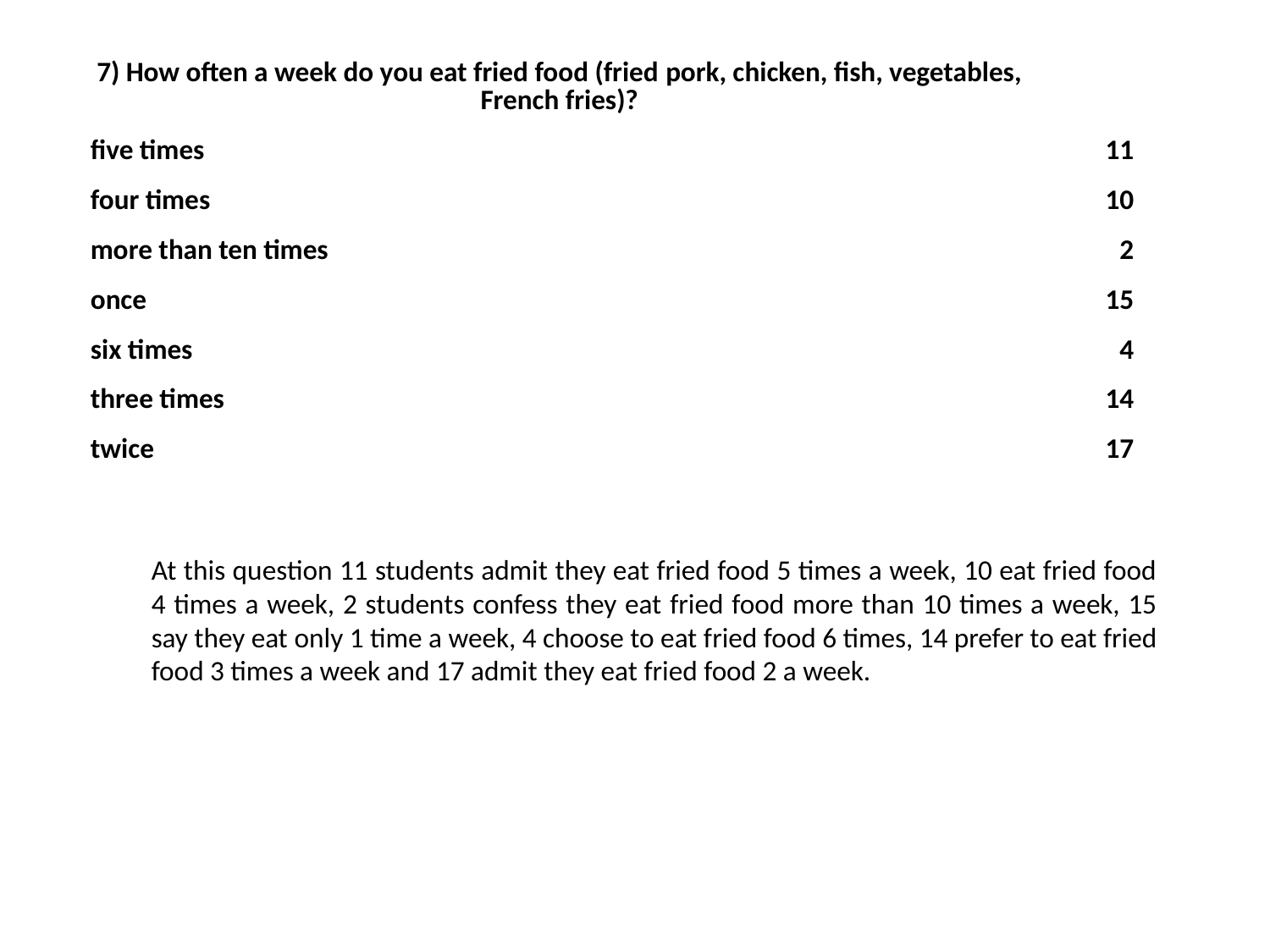

| 7) How often a week do you eat fried food (fried pork, chicken, fish, vegetables, French fries)? |  |  |
| --- | --- | --- |
| five times | 11 |  |
| four times | 10 |  |
| more than ten times | 2 |  |
| once | 15 |  |
| six times | 4 |  |
| three times | 14 |  |
| twice | 17 |  |
At this question 11 students admit they eat fried food 5 times a week, 10 eat fried food 4 times a week, 2 students confess they eat fried food more than 10 times a week, 15 say they eat only 1 time a week, 4 choose to eat fried food 6 times, 14 prefer to eat fried food 3 times a week and 17 admit they eat fried food 2 a week.